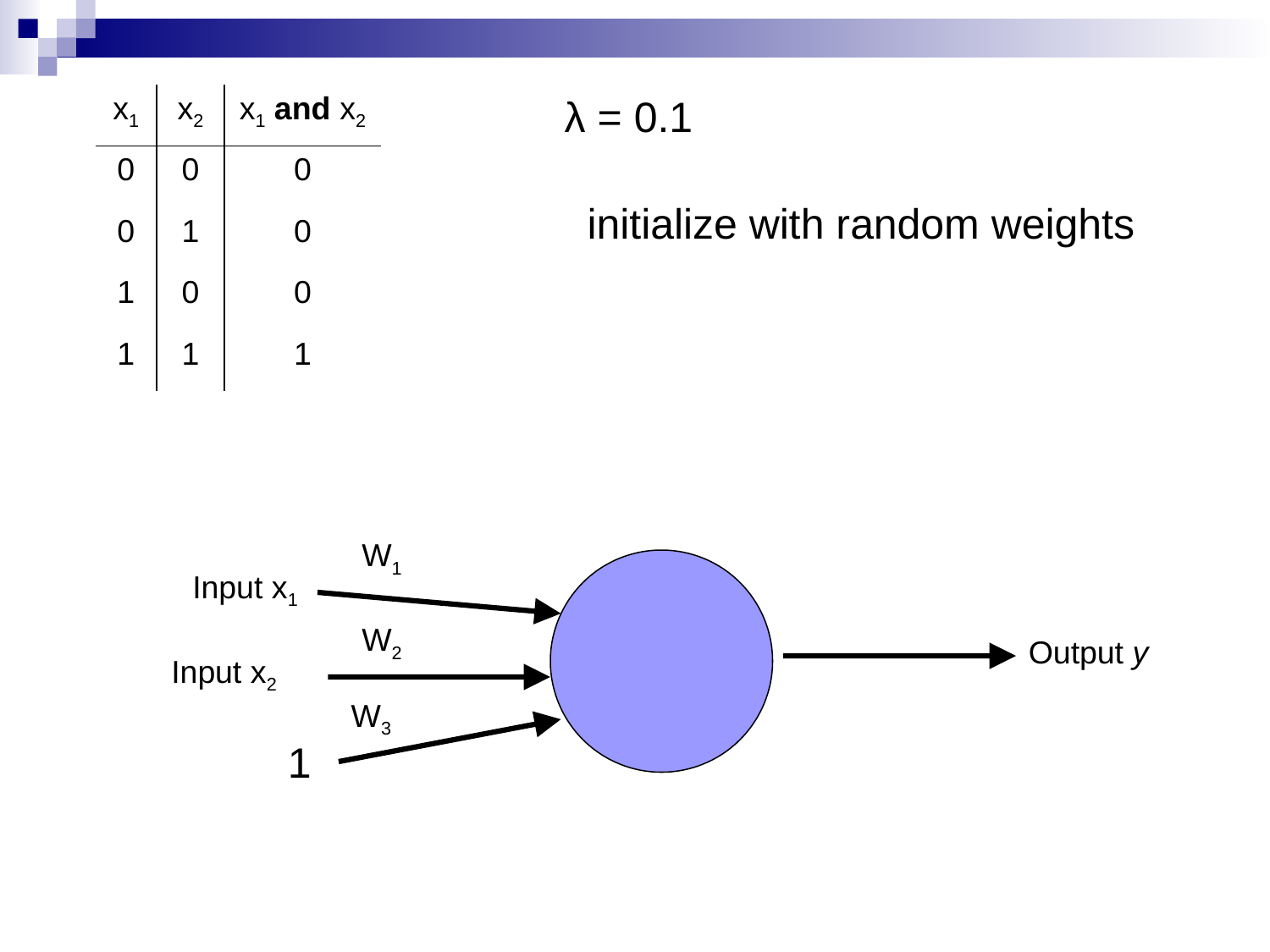

λ = 0.1
| x1 | x2 | x1 and x2 |
| --- | --- | --- |
| 0 | 0 | 0 |
| 0 | 1 | 0 |
| 1 | 0 | 0 |
| 1 | 1 | 1 |
initialize with random weights
W1

Input x1

W2
Output y
Input x2

W3

1